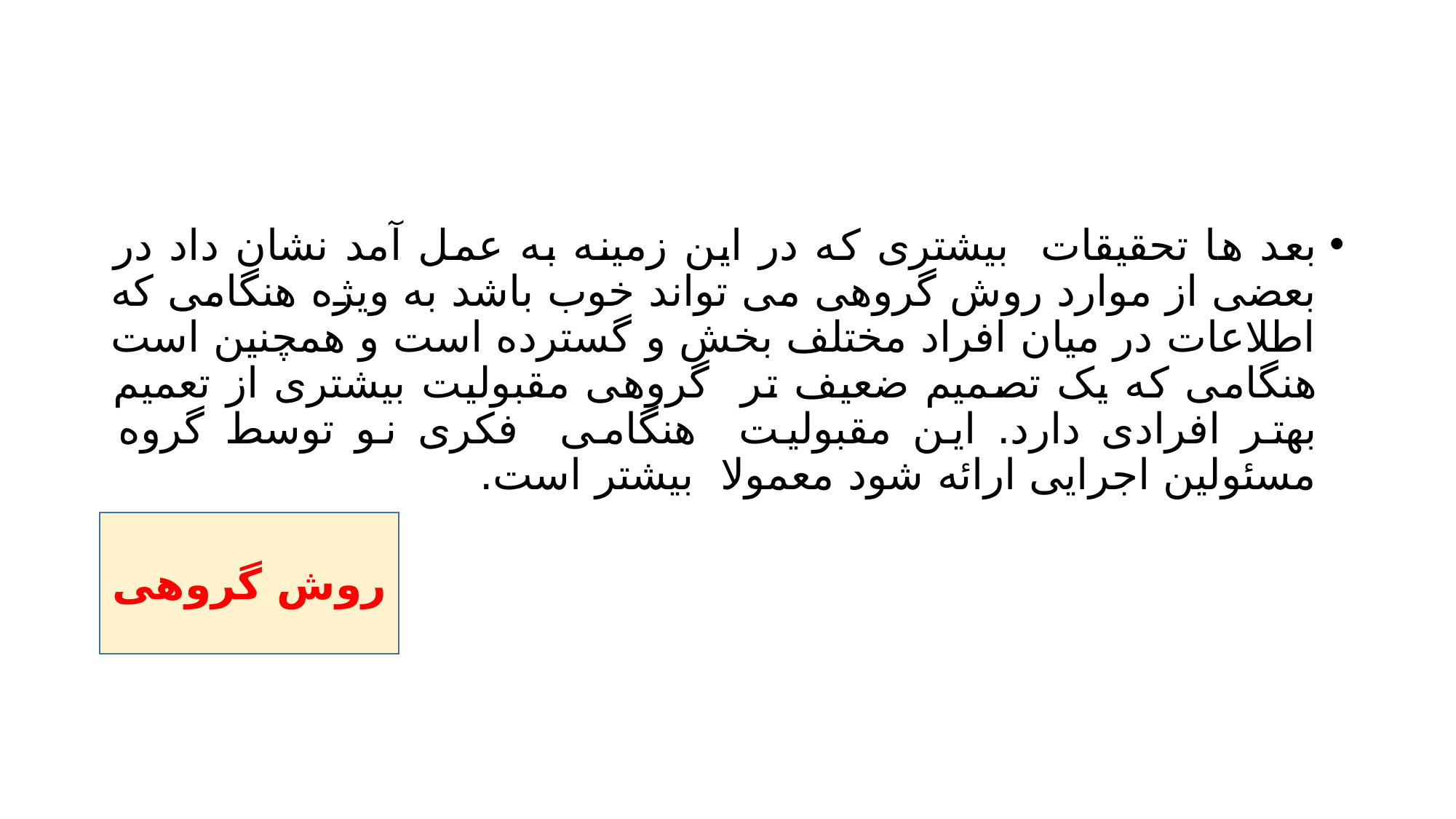

#
بعد ها تحقیقات  بیشتری که در این زمینه به عمل آمد نشان داد در بعضی از موارد روش گروهی می تواند خوب باشد به ویژه هنگامی که اطلاعات در میان افراد مختلف بخش و گسترده است و همچنین است هنگامی که یک تصمیم ضعیف تر  گروهی مقبولیت بیشتری از تعمیم بهتر افرادی دارد. این مقبولیت  هنگامی  فکری نو توسط گروه مسئولین اجرایی ارائه شود معمولا  بیشتر است.
روش گروهی